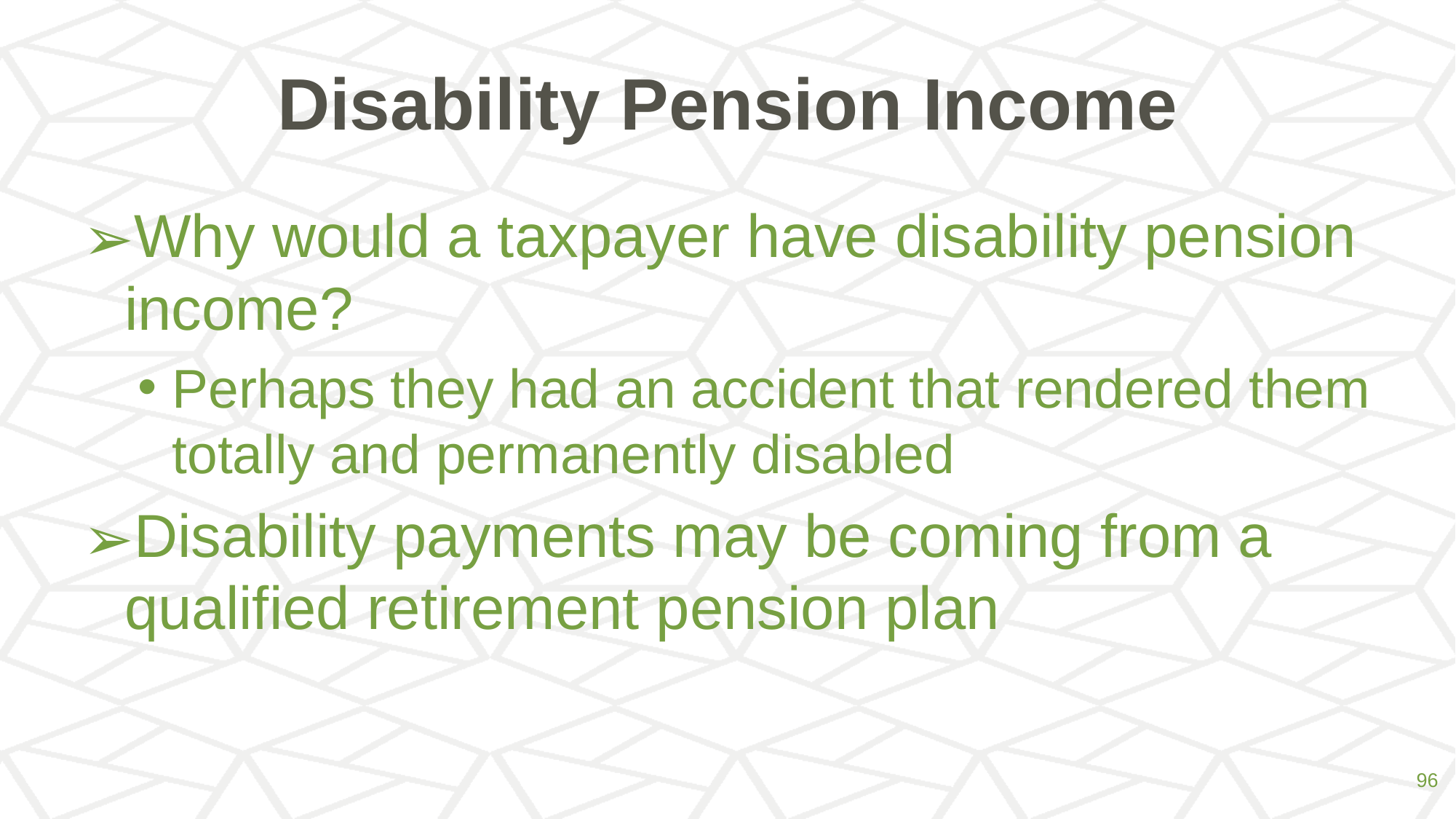

# Disability Pension Income
Why would a taxpayer have disability pension income?
Perhaps they had an accident that rendered them totally and permanently disabled
Disability payments may be coming from a qualified retirement pension plan
96